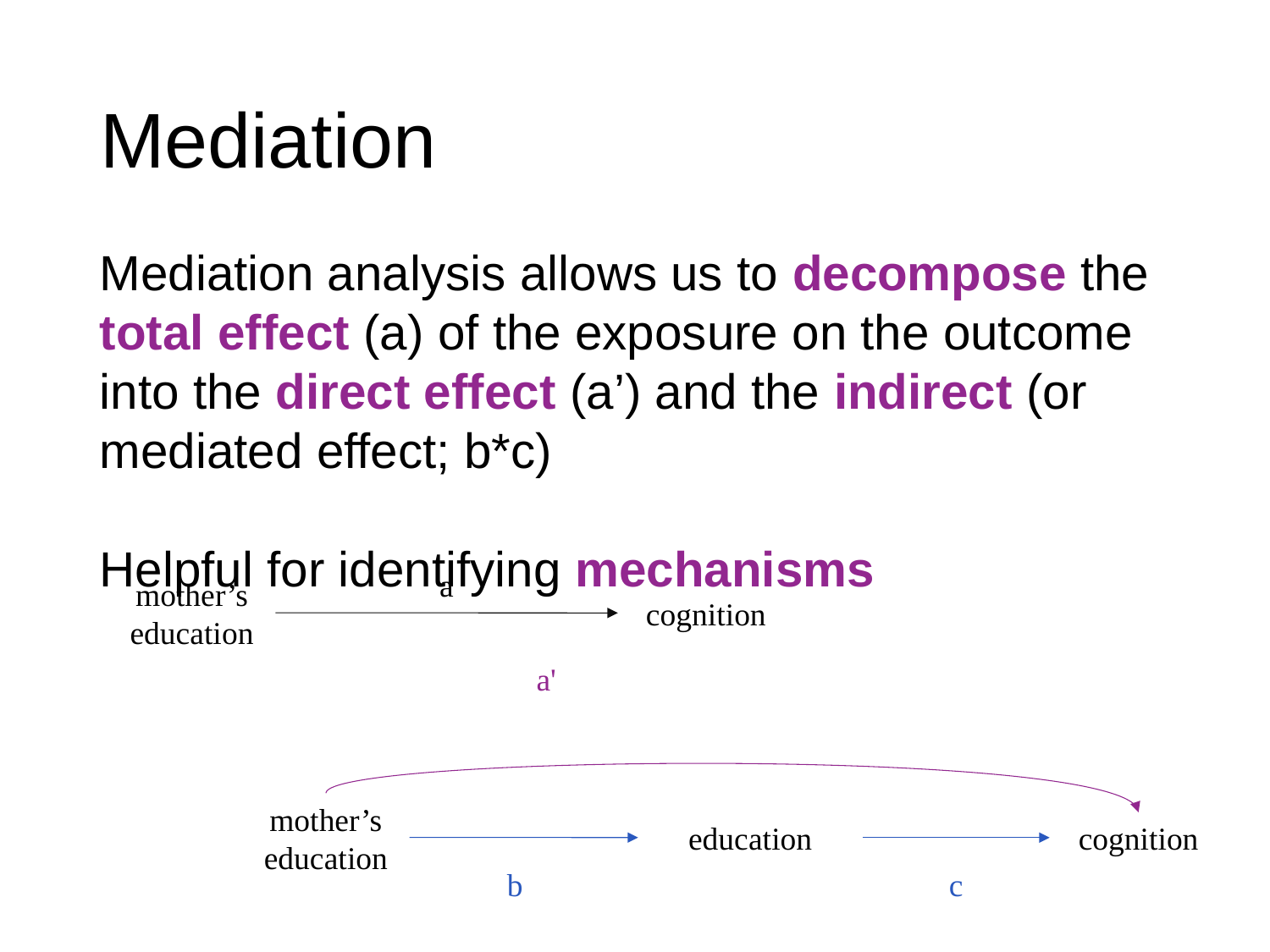

# Mediation
Mediation analysis allows us to decompose the total effect (a) of the exposure on the outcome into the direct effect (a’) and the indirect (or mediated effect; b*c)

Helpful for identifying mechanisms
a
mother’s education
cognition
a'
mother’s education
education
cognition
b
c